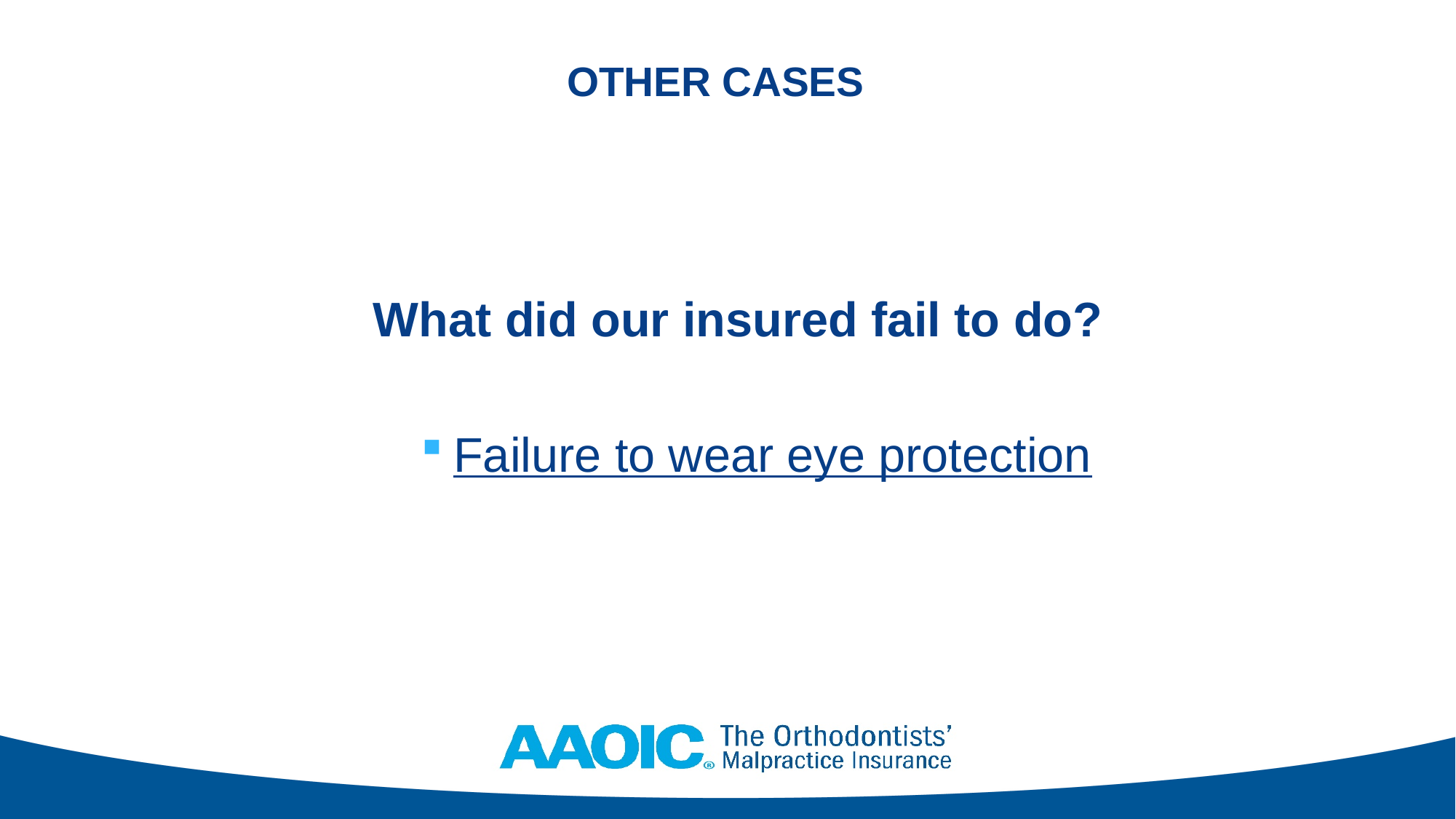

# OTHER CASES

What did our insured fail to do?

Failure to wear eye protection